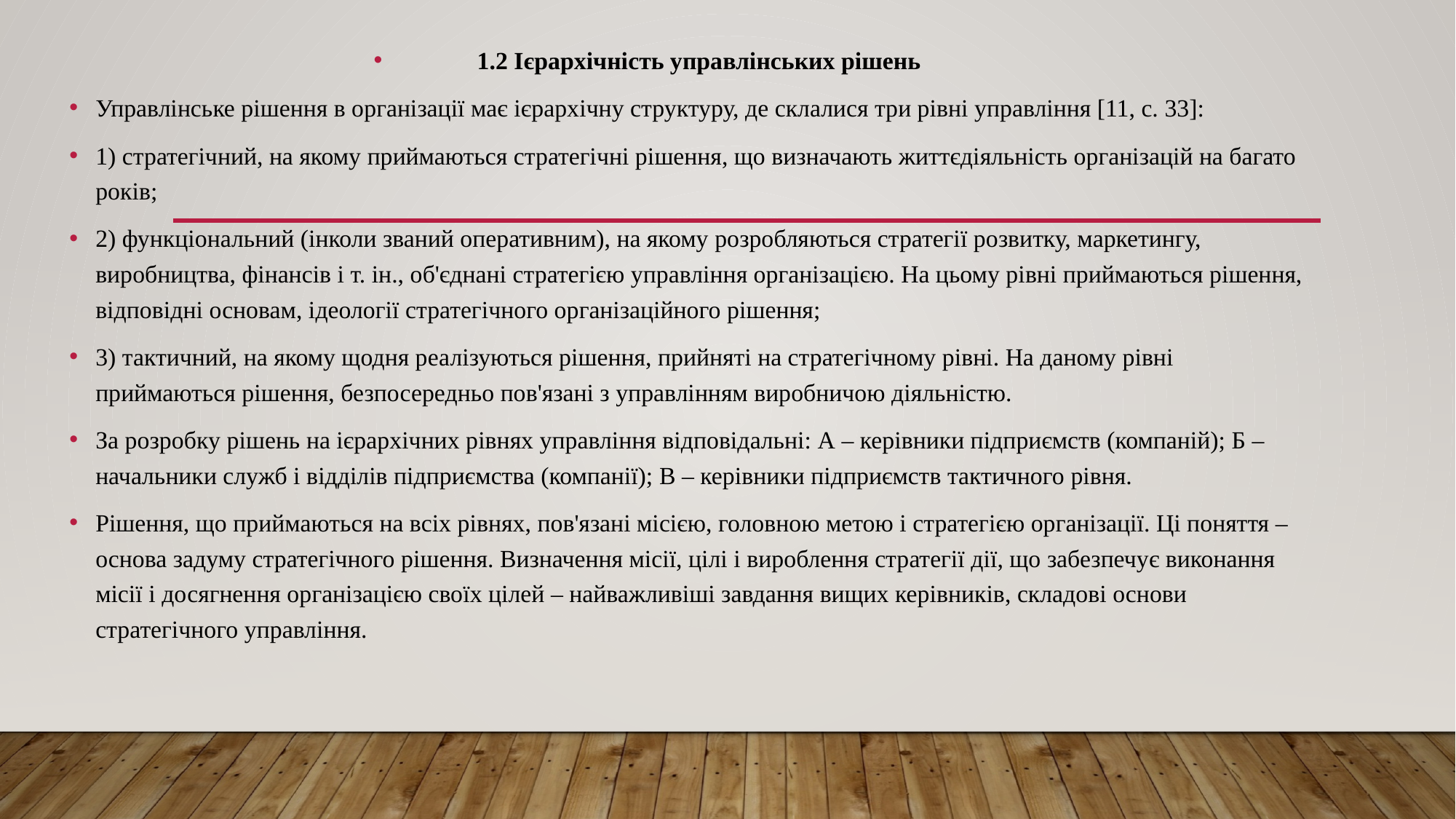

1.2 Ієрархічність управлінських рішень
Управлінське рішення в організації має ієрархічну структуру, де склалися три рівні управління [11, с. 33]:
1) стратегічний, на якому приймаються стратегічні рішення, що визначають життєдіяльність організацій на багато років;
2) функціональний (інколи званий оперативним), на якому розробляються стратегії розвитку, маркетингу, виробництва, фінансів і т. ін., об'єднані стратегією управління організацією. На цьому рівні приймаються рішення, відповідні основам, ідеології стратегічного організаційного рішення;
3) тактичний, на якому щодня реалізуються рішення, прийняті на стратегічному рівні. На даному рівні приймаються рішення, безпосередньо пов'язані з управлінням виробничою діяльністю.
За розробку рішень на ієрархічних рівнях управління відповідальні: А – керівники підприємств (компаній); Б – начальники служб і відділів підприємства (компанії); В – керівники підприємств тактичного рівня.
Рішення, що приймаються на всіх рівнях, пов'язані місією, головною метою і стратегією організації. Ці поняття – основа задуму стратегічного рішення. Визначення місії, цілі і вироблення стратегії дії, що забезпечує виконання місії і досягнення організацією своїх цілей – найважливіші завдання вищих керівників, складові основи стратегічного управління.